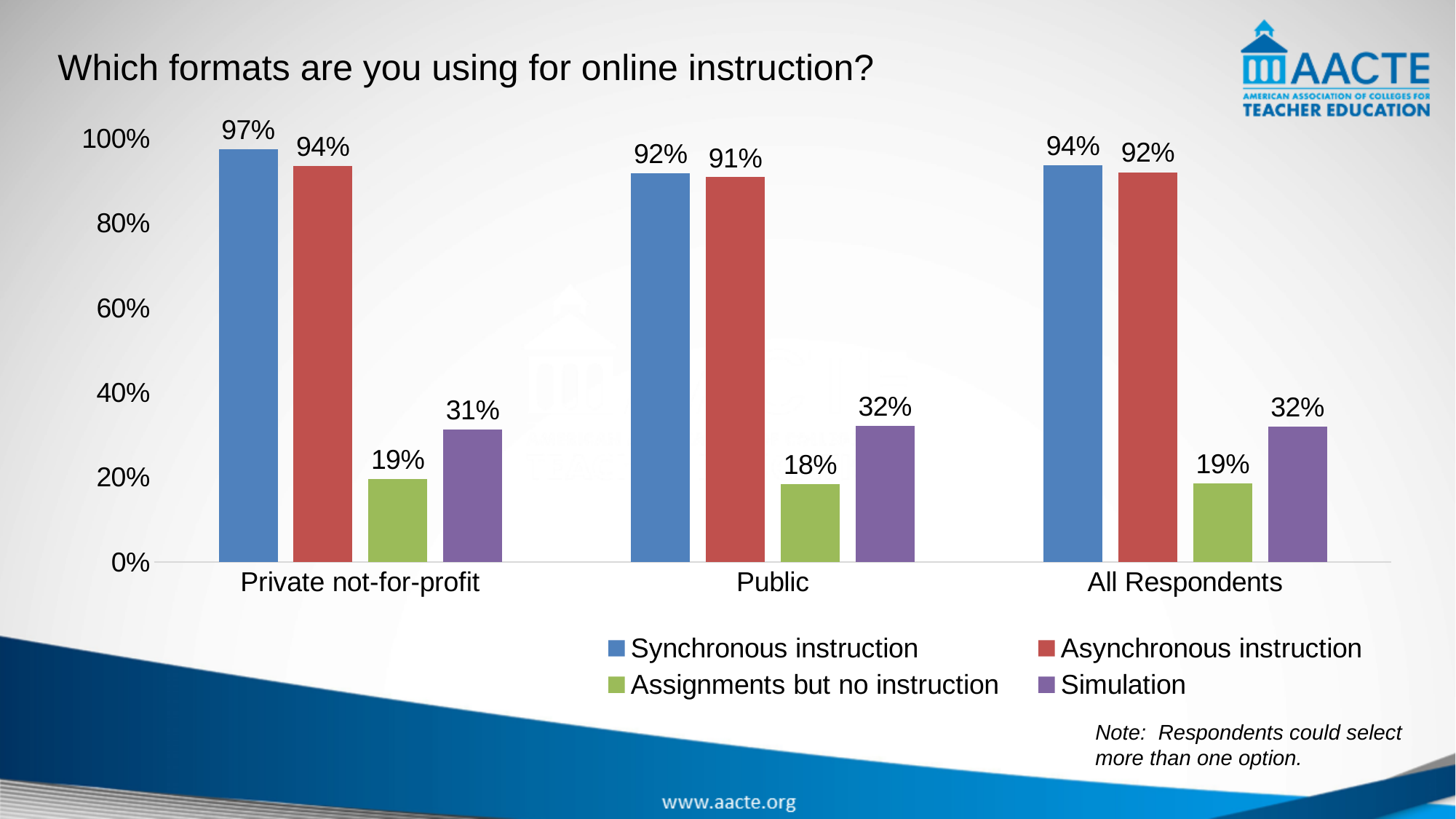

Which formats are you using for online instruction?

### Chart

| Category | Synchronous instruction | Asynchronous instruction | Assignments but no instruction | Simulation |
|---|---|---|---|---|
| Private not-for-profit | 0.974025974025974 | 0.935064935064935 | 0.19480519480519481 | 0.3116883116883117 |
| Public | 0.9174311926605505 | 0.908256880733945 | 0.1834862385321101 | 0.3211009174311927 |
| All Respondents | 0.9361702127659575 | 0.9202127659574468 | 0.18617021276595744 | 0.3191489361702128 |
Note:  Respondents could select more than one option.